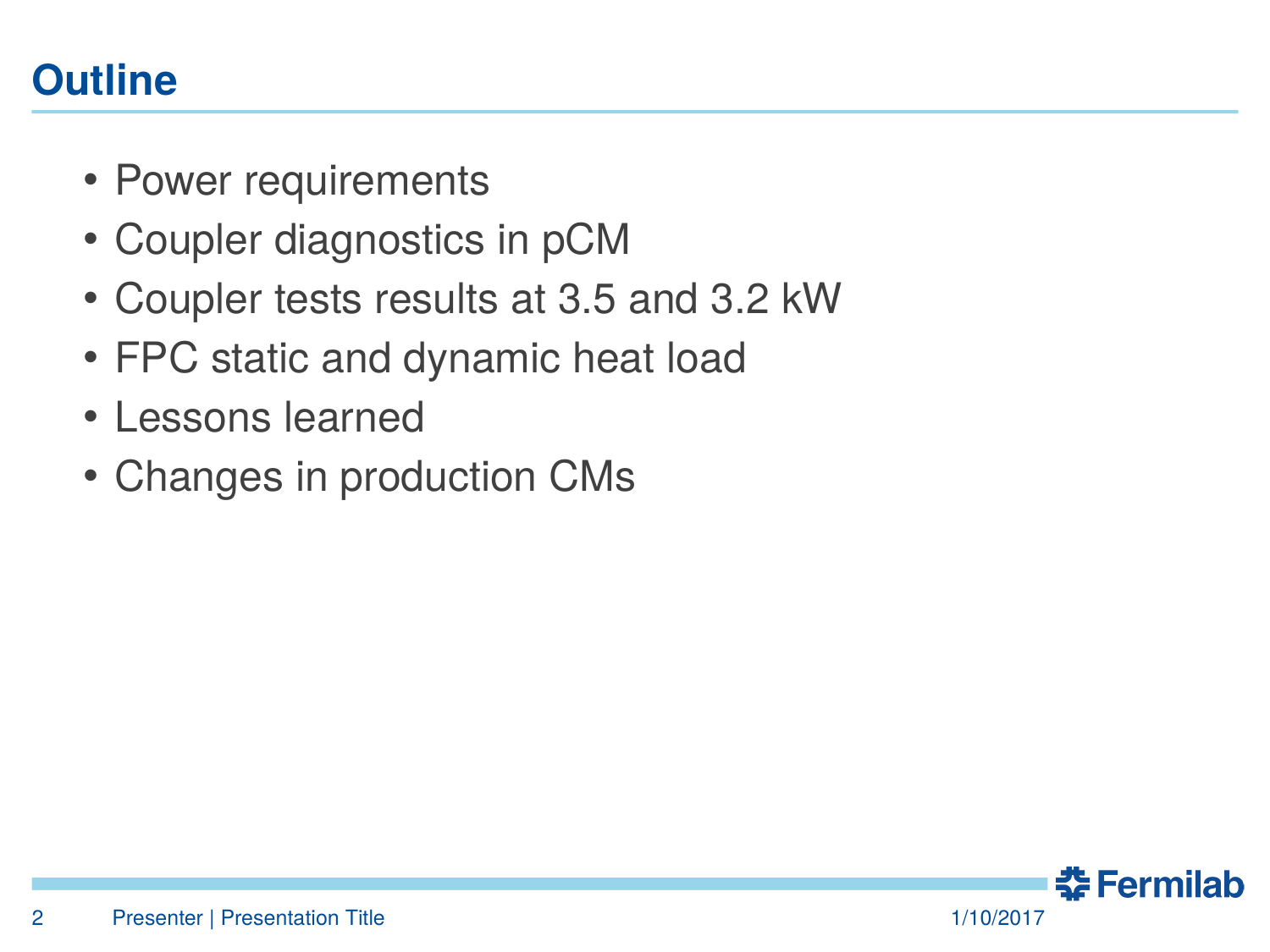

# Outline
Power requirements
Coupler diagnostics in pCM
Coupler tests results at 3.5 and 3.2 kW
FPC static and dynamic heat load
Lessons learned
Changes in production CMs

2
Presenter | Presentation Title
1/10/2017